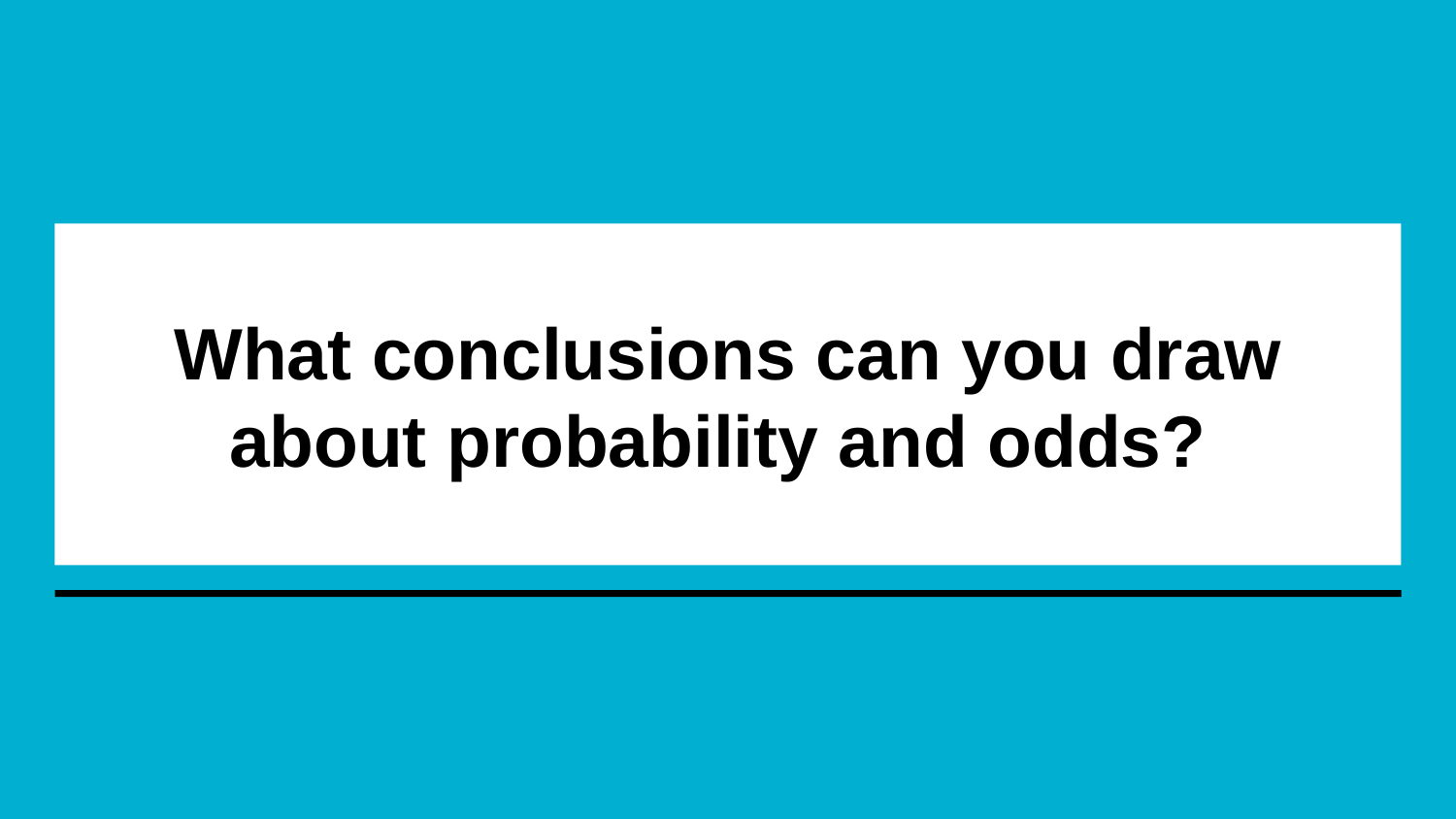

# What conclusions can you draw about probability and odds?